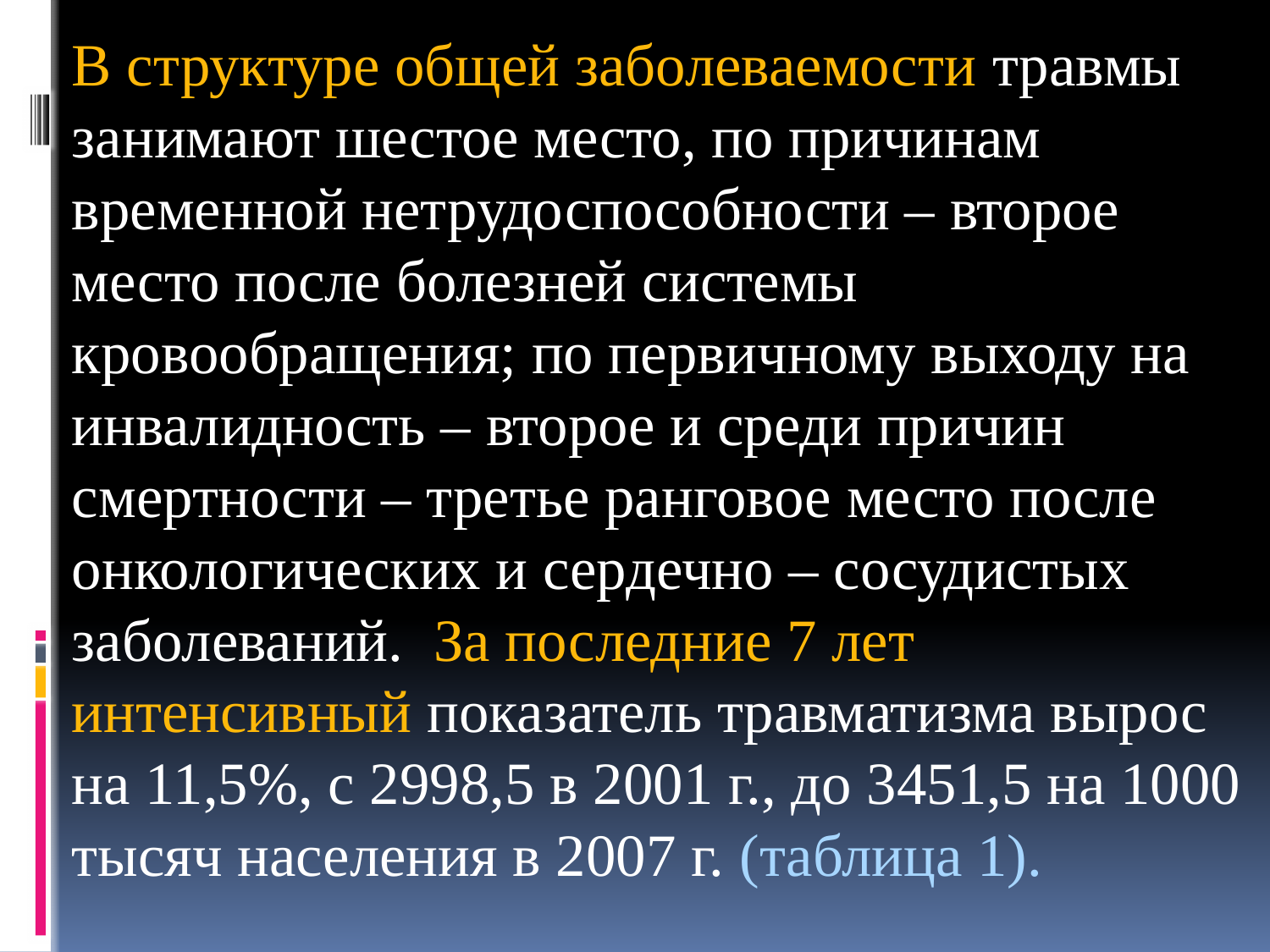

В структуре общей заболеваемости травмы занимают шестое место, по причинам временной нетрудоспособности – второе место после болезней системы кровообращения; по первичному выходу на инвалидность – второе и среди причин смертности – третье ранговое место после онкологических и сердечно – сосудистых заболеваний.  За последние 7 лет интенсивный показатель травматизма вырос на 11,5%, с 2998,5 в 2001 г., до 3451,5 на 1000 тысяч населения в 2007 г. (таблица 1).